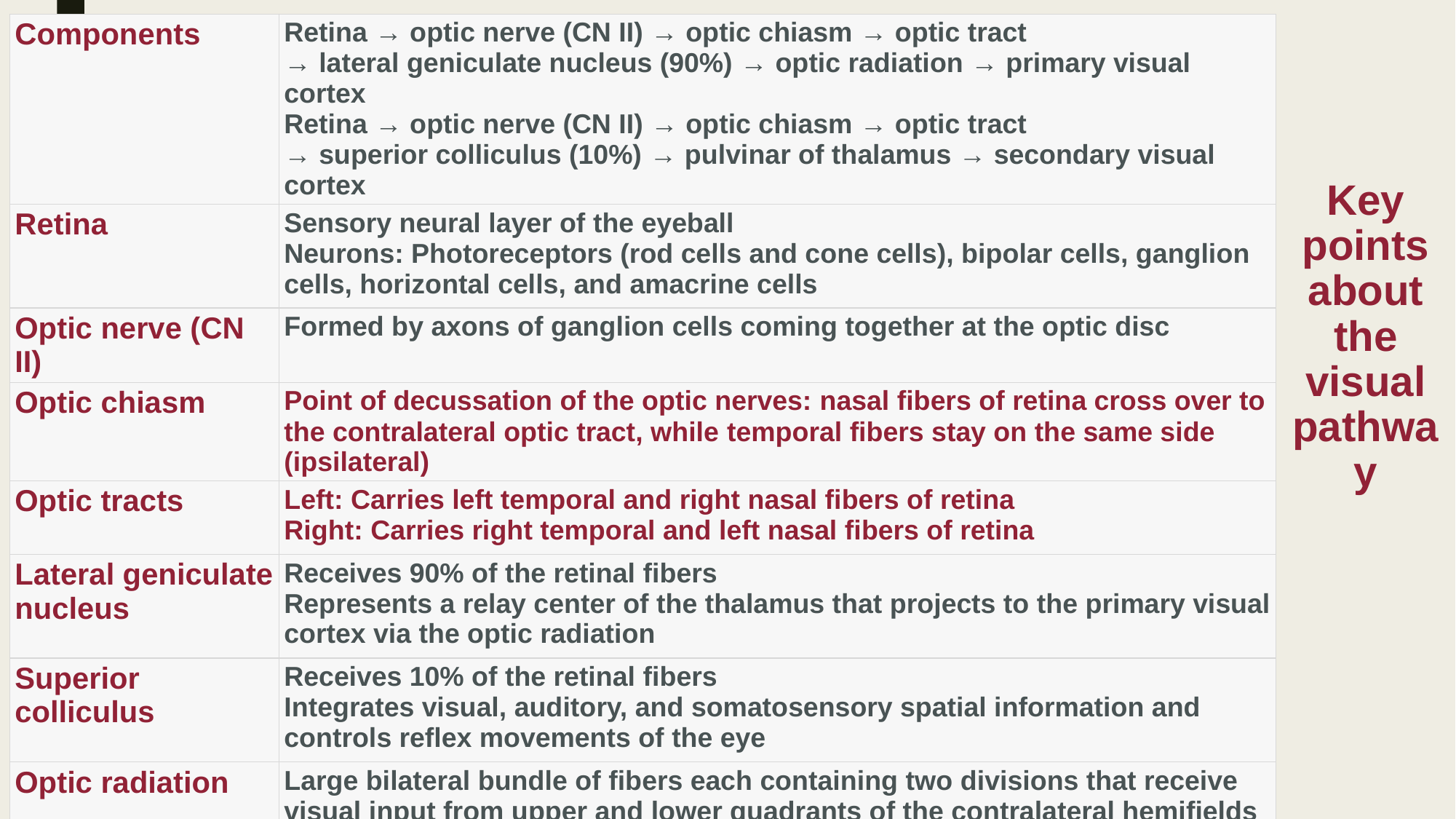

| Components | Retina → optic nerve (CN II) → optic chiasm → optic tract → lateral geniculate nucleus (90%) → optic radiation → primary visual cortex Retina → optic nerve (CN II) → optic chiasm → optic tract → superior colliculus (10%) → pulvinar of thalamus → secondary visual cortex |
| --- | --- |
| Retina | Sensory neural layer of the eyeball Neurons: Photoreceptors (rod cells and cone cells), bipolar cells, ganglion cells, horizontal cells, and amacrine cells |
| Optic nerve (CN II) | Formed by axons of ganglion cells coming together at the optic disc |
| Optic chiasm | Point of decussation of the optic nerves: nasal fibers of retina cross over to the contralateral optic tract, while temporal fibers stay on the same side (ipsilateral) |
| Optic tracts | Left: Carries left temporal and right nasal fibers of retina Right: Carries right temporal and left nasal fibers of retina |
| Lateral geniculate nucleus | Receives 90% of the retinal fibers Represents a relay center of the thalamus that projects to the primary visual cortex via the optic radiation |
| Superior colliculus | Receives 10% of the retinal fibers Integrates visual, auditory, and somatosensory spatial information and controls reflex movements of the eye |
| Optic radiation | Large bilateral bundle of fibers each containing two divisions that receive visual input from upper and lower quadrants of the contralateral hemifields |
| Primary visual cortex | Brodmann area 17 : Region of the occipital lobe that receives and processes visual information from contralateral visual field |
# Key points about the visual pathway